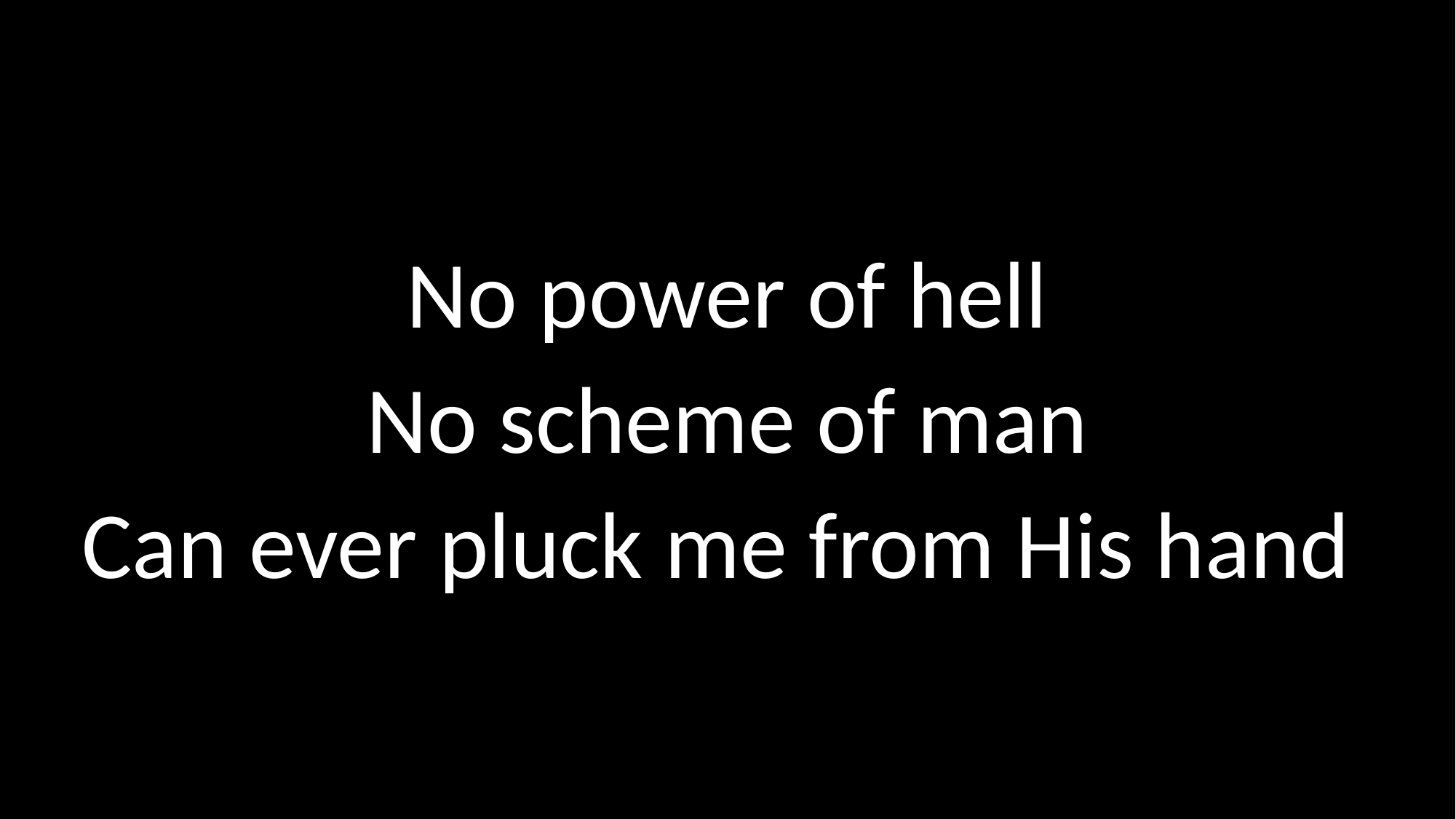

No power of hell
No scheme of man
Can ever pluck me from His hand